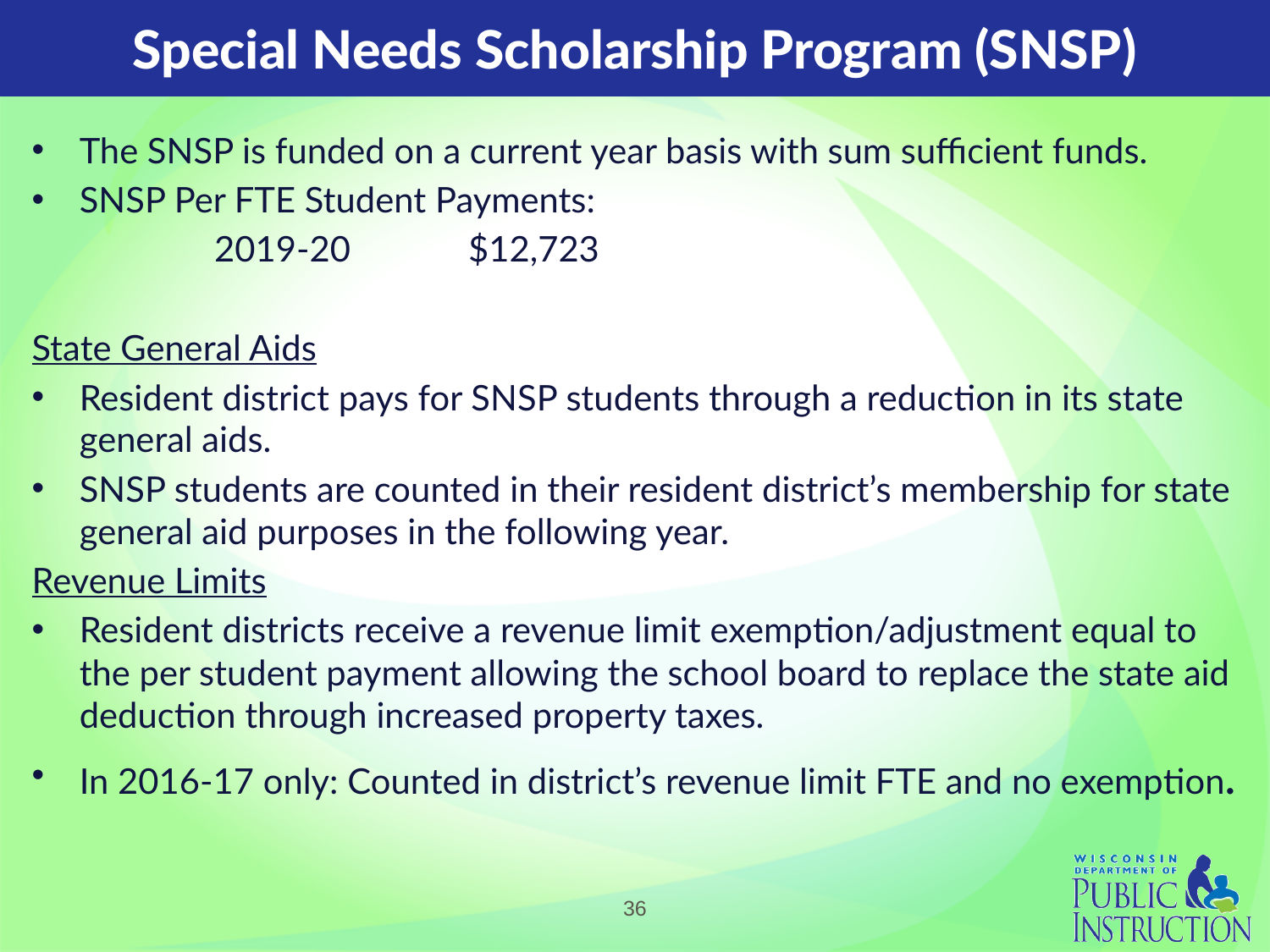

# Special Needs Scholarship Program (SNSP)
The SNSP is funded on a current year basis with sum sufficient funds.
SNSP Per FTE Student Payments:
	2019-20	$12,723

State General Aids
Resident district pays for SNSP students through a reduction in its state general aids.
SNSP students are counted in their resident district’s membership for state general aid purposes in the following year.
Revenue Limits
Resident districts receive a revenue limit exemption/adjustment equal to the per student payment allowing the school board to replace the state aid deduction through increased property taxes.
In 2016-17 only: Counted in district’s revenue limit FTE and no exemption.

36